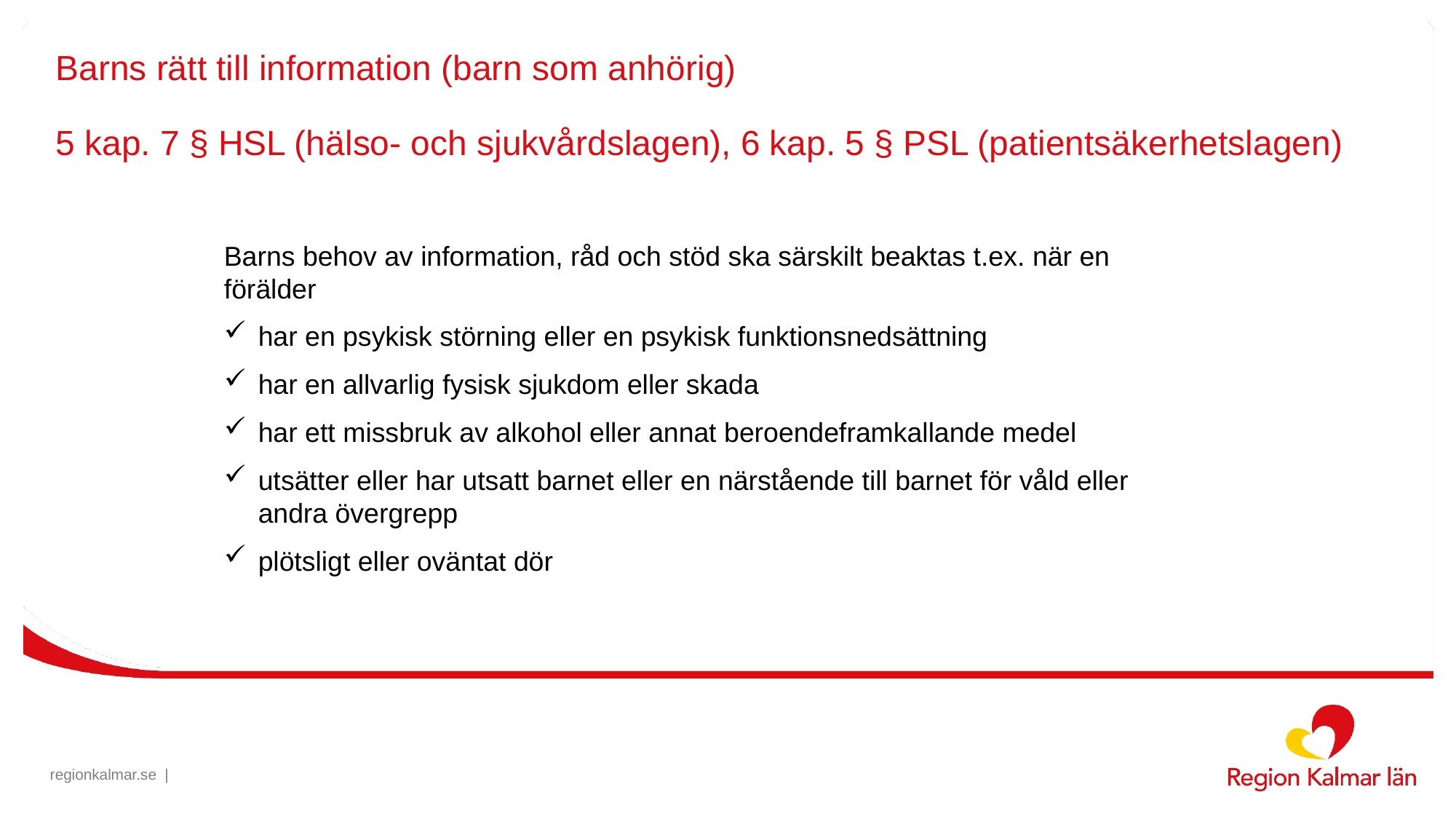

# Barns rätt till information (barn som anhörig) 5 kap. 7 § HSL (hälso- och sjukvårdslagen), 6 kap. 5 § PSL (patientsäkerhetslagen)
Barns behov av information, råd och stöd ska särskilt beaktas t.ex. när en förälder
har en psykisk störning eller en psykisk funktionsnedsättning
har en allvarlig fysisk sjukdom eller skada
har ett missbruk av alkohol eller annat beroendeframkallande medel
utsätter eller har utsatt barnet eller en närstående till barnet för våld eller andra övergrepp
plötsligt eller oväntat dör